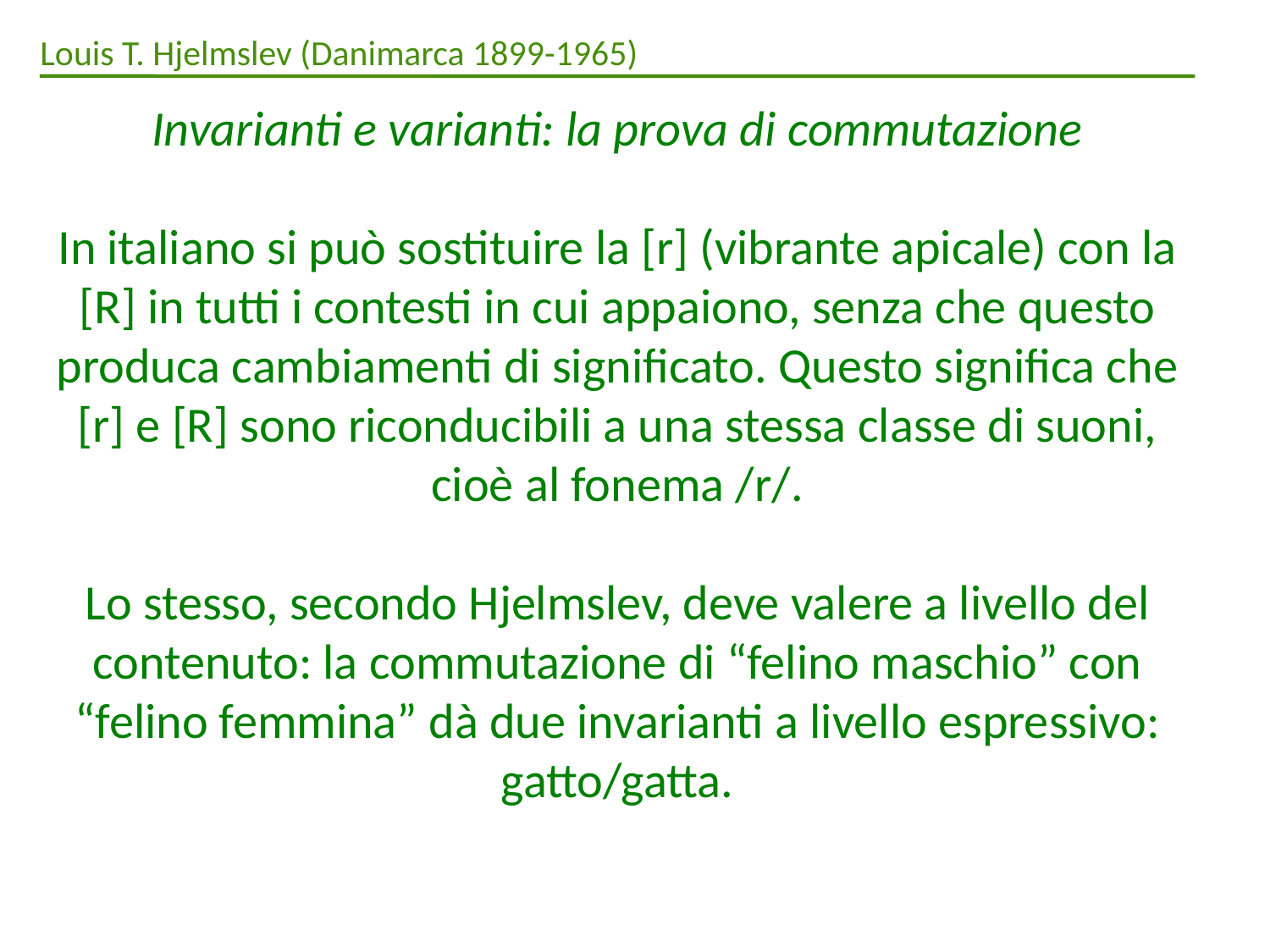

Louis T. Hjelmslev (Danimarca 1899-1965)

Invarianti e varianti: la prova di commutazione

In italiano si può sostituire la [r] (vibrante apicale) con la [R] in tutti i contesti in cui appaiono, senza che questo produca cambiamenti di significato. Questo significa che [r] e [R] sono riconducibili a una stessa classe di suoni, cioè al fonema /r/.

Lo stesso, secondo Hjelmslev, deve valere a livello del contenuto: la commutazione di “felino maschio” con “felino femmina” dà due invarianti a livello espressivo: gatto/gatta.